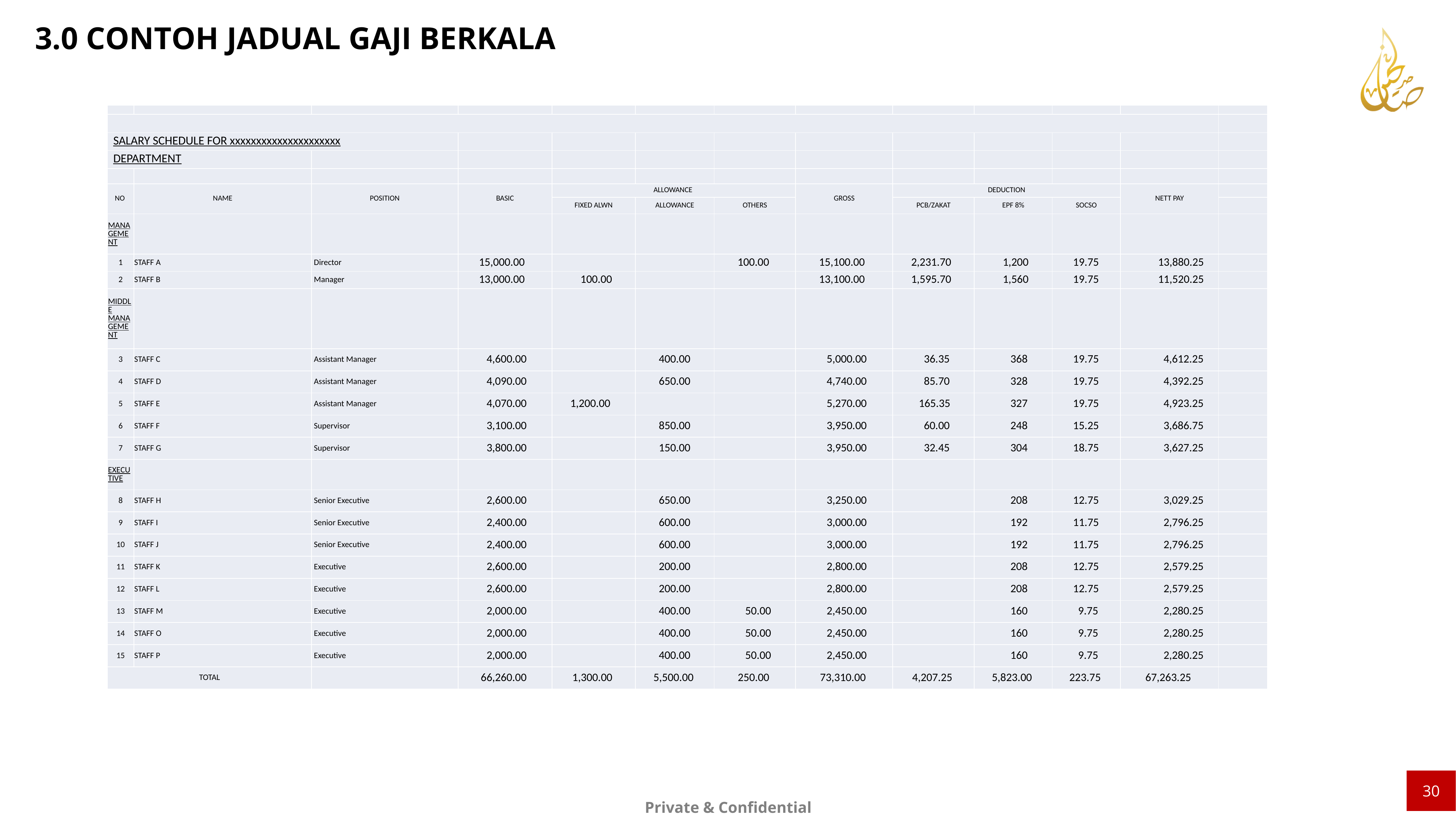

3.0 CONTOH JADUAL GAJI BERKALA
|  |  |  |  |  |  |  |  |  |  |  |  |  |
| --- | --- | --- | --- | --- | --- | --- | --- | --- | --- | --- | --- | --- |
|  |  |  |  |  |  |  |  |  |  |  |  |  |
| SALARY SCHEDULE FOR xxxxxxxxxxxxxxxxxxxxx |  |  |  |  |  |  |  |  |  |  |  |  |
| DEPARTMENT |  |  |  |  |  |  |  |  |  |  |  |  |
|  |  |  |  |  |  |  |  |  |  |  |  |  |
| NO | NAME | POSITION | BASIC | ALLOWANCE |  |  | GROSS | DEDUCTION |  |  | NETT PAY |  |
|  |  |  |  | FIXED ALWN | ALLOWANCE | OTHERS |  | PCB/ZAKAT | EPF 8% | SOCSO |  |  |
| MANAGEMENT |  |  |  |  |  |  |  |  |  |  |  |  |
| 1 | STAFF A | Director | 15,000.00 |  |  | 100.00 | 15,100.00 | 2,231.70 | 1,200 | 19.75 | 13,880.25 |  |
| 2 | STAFF B | Manager | 13,000.00 | 100.00 |  |  | 13,100.00 | 1,595.70 | 1,560 | 19.75 | 11,520.25 |  |
| MIDDLE MANAGEMENT |  |  |  |  |  |  |  |  |  |  |  |  |
| 3 | STAFF C | Assistant Manager | 4,600.00 |  | 400.00 |  | 5,000.00 | 36.35 | 368 | 19.75 | 4,612.25 |  |
| 4 | STAFF D | Assistant Manager | 4,090.00 |  | 650.00 |  | 4,740.00 | 85.70 | 328 | 19.75 | 4,392.25 |  |
| 5 | STAFF E | Assistant Manager | 4,070.00 | 1,200.00 |  |  | 5,270.00 | 165.35 | 327 | 19.75 | 4,923.25 |  |
| 6 | STAFF F | Supervisor | 3,100.00 |  | 850.00 |  | 3,950.00 | 60.00 | 248 | 15.25 | 3,686.75 |  |
| 7 | STAFF G | Supervisor | 3,800.00 |  | 150.00 |  | 3,950.00 | 32.45 | 304 | 18.75 | 3,627.25 |  |
| EXECUTIVE |  |  |  |  |  |  |  |  |  |  |  |  |
| 8 | STAFF H | Senior Executive | 2,600.00 |  | 650.00 |  | 3,250.00 |  | 208 | 12.75 | 3,029.25 |  |
| 9 | STAFF I | Senior Executive | 2,400.00 |  | 600.00 |  | 3,000.00 |  | 192 | 11.75 | 2,796.25 |  |
| 10 | STAFF J | Senior Executive | 2,400.00 |  | 600.00 |  | 3,000.00 |  | 192 | 11.75 | 2,796.25 |  |
| 11 | STAFF K | Executive | 2,600.00 |  | 200.00 |  | 2,800.00 |  | 208 | 12.75 | 2,579.25 |  |
| 12 | STAFF L | Executive | 2,600.00 |  | 200.00 |  | 2,800.00 |  | 208 | 12.75 | 2,579.25 |  |
| 13 | STAFF M | Executive | 2,000.00 |  | 400.00 | 50.00 | 2,450.00 |  | 160 | 9.75 | 2,280.25 |  |
| 14 | STAFF O | Executive | 2,000.00 |  | 400.00 | 50.00 | 2,450.00 |  | 160 | 9.75 | 2,280.25 |  |
| 15 | STAFF P | Executive | 2,000.00 |  | 400.00 | 50.00 | 2,450.00 |  | 160 | 9.75 | 2,280.25 |  |
| TOTAL |  |  | 66,260.00 | 1,300.00 | 5,500.00 | 250.00 | 73,310.00 | 4,207.25 | 5,823.00 | 223.75 | 67,263.25 |  |
30